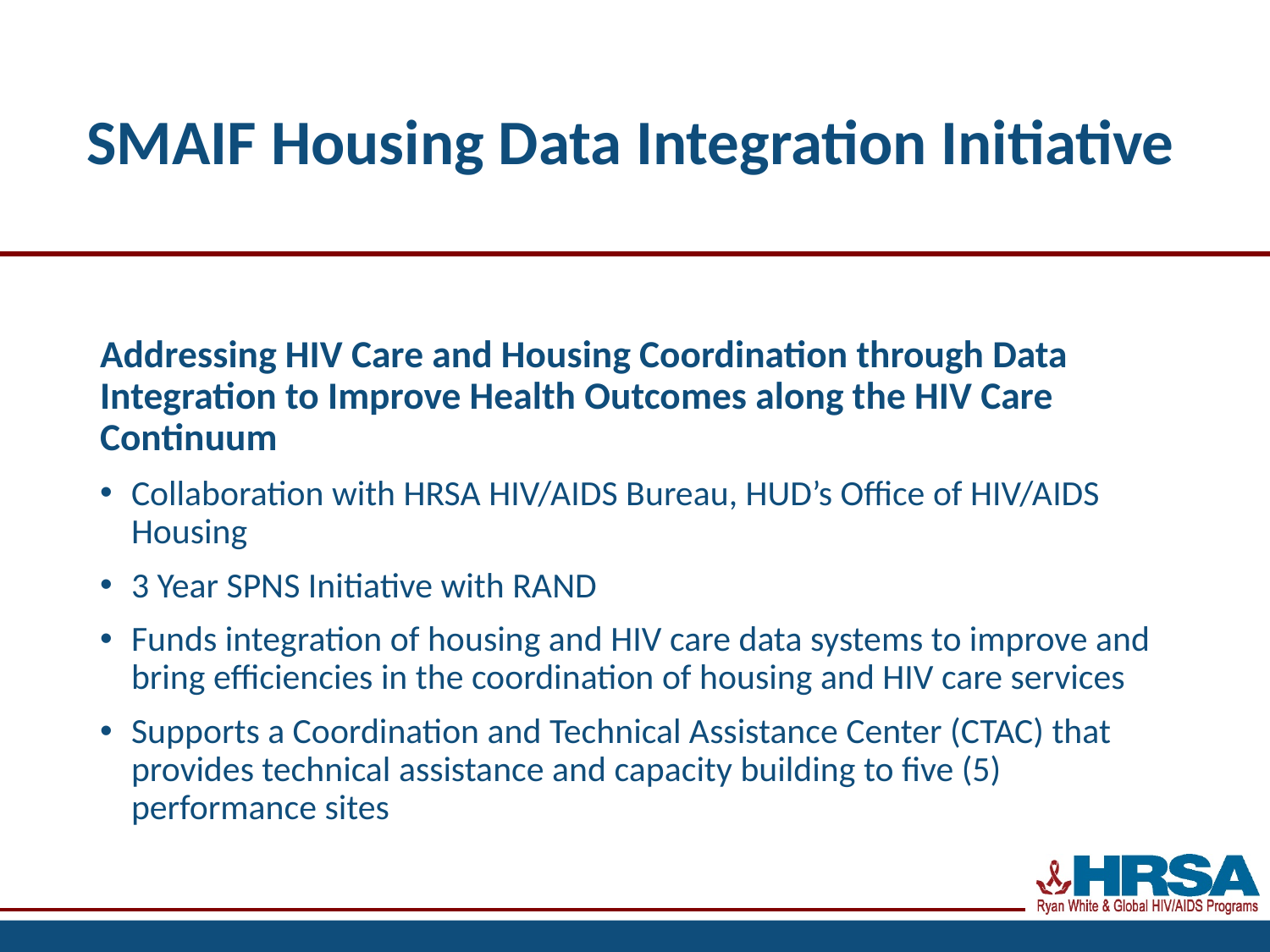

# SMAIF Housing Data Integration Initiative
Addressing HIV Care and Housing Coordination through Data Integration to Improve Health Outcomes along the HIV Care Continuum
Collaboration with HRSA HIV/AIDS Bureau, HUD’s Office of HIV/AIDS Housing
3 Year SPNS Initiative with RAND
Funds integration of housing and HIV care data systems to improve and bring efficiencies in the coordination of housing and HIV care services
Supports a Coordination and Technical Assistance Center (CTAC) that provides technical assistance and capacity building to five (5) performance sites